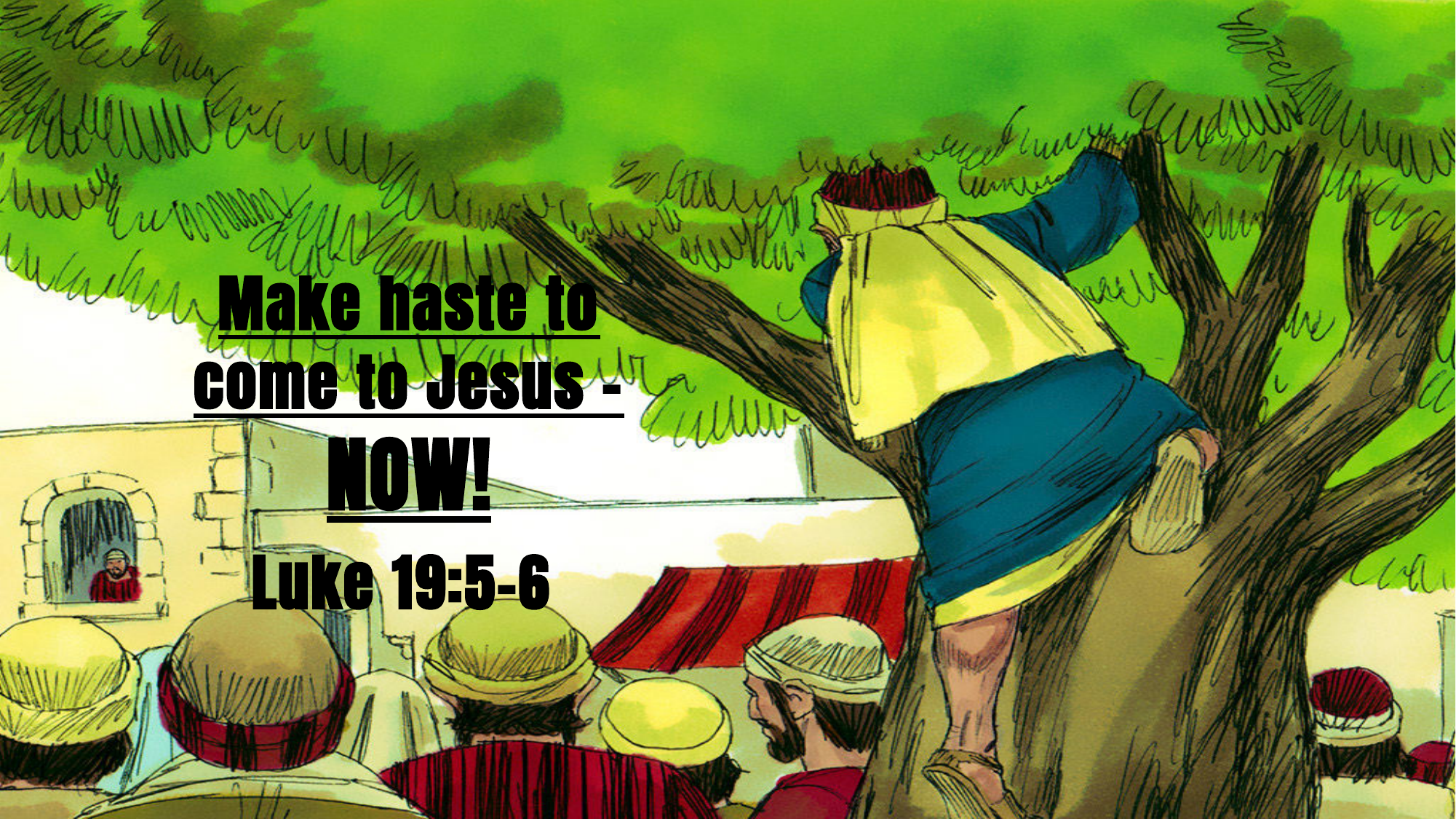

Make haste to come to Jesus – NOW!

Luke 19:5-6